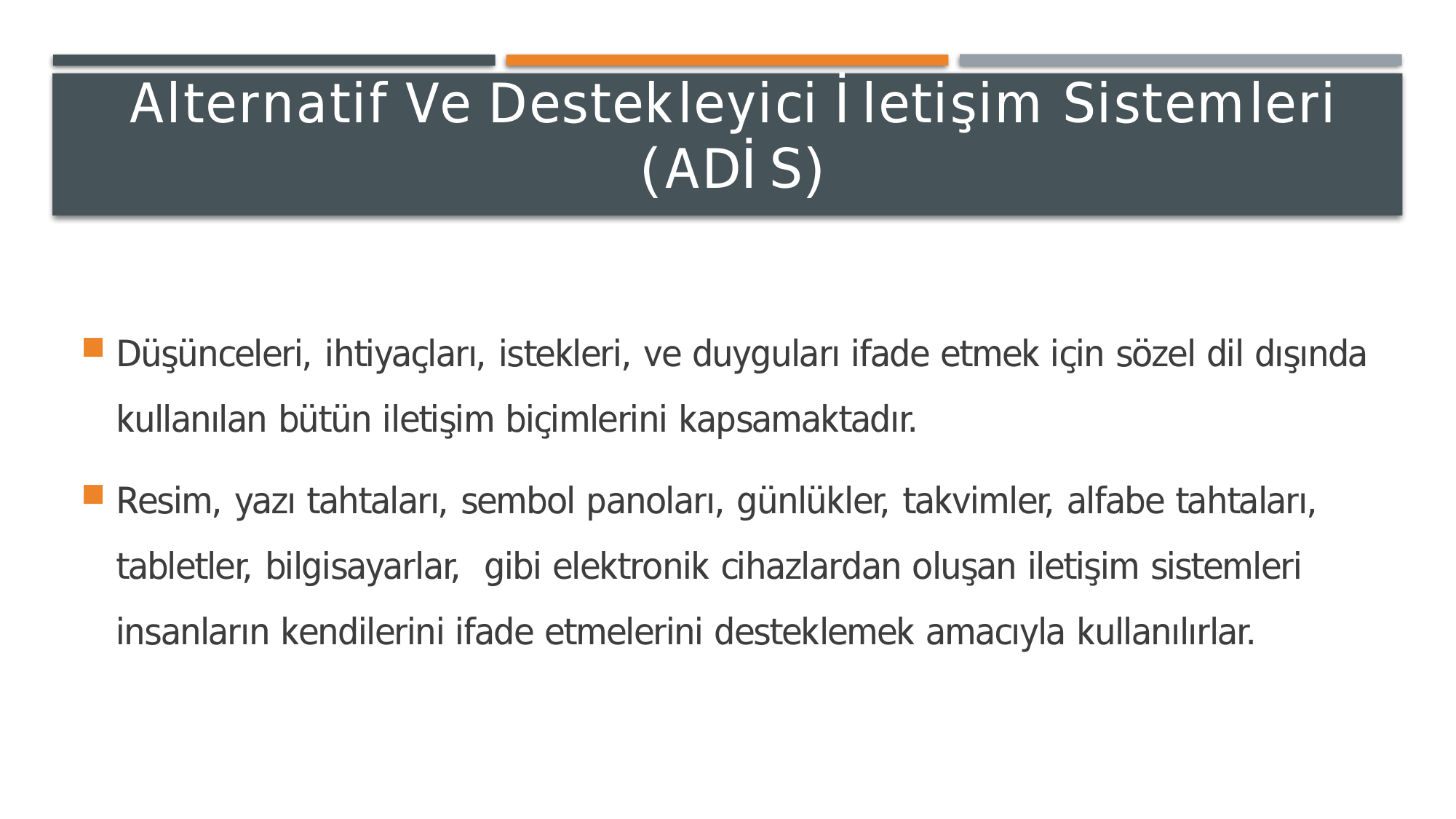

# Alternatif Ve Destekleyici İletişim Sistemleri (ADİS)
Düşünceleri, ihtiyaçları, istekleri, ve duyguları ifade etmek için sözel dil dışında kullanılan bütün iletişim biçimlerini kapsamaktadır.
Resim, yazı tahtaları, sembol panoları, günlükler, takvimler, alfabe tahtaları, tabletler, bilgisayarlar,  gibi elektronik cihazlardan oluşan iletişim sistemleri insanların kendilerini ifade etmelerini desteklemek amacıyla kullanılırlar.